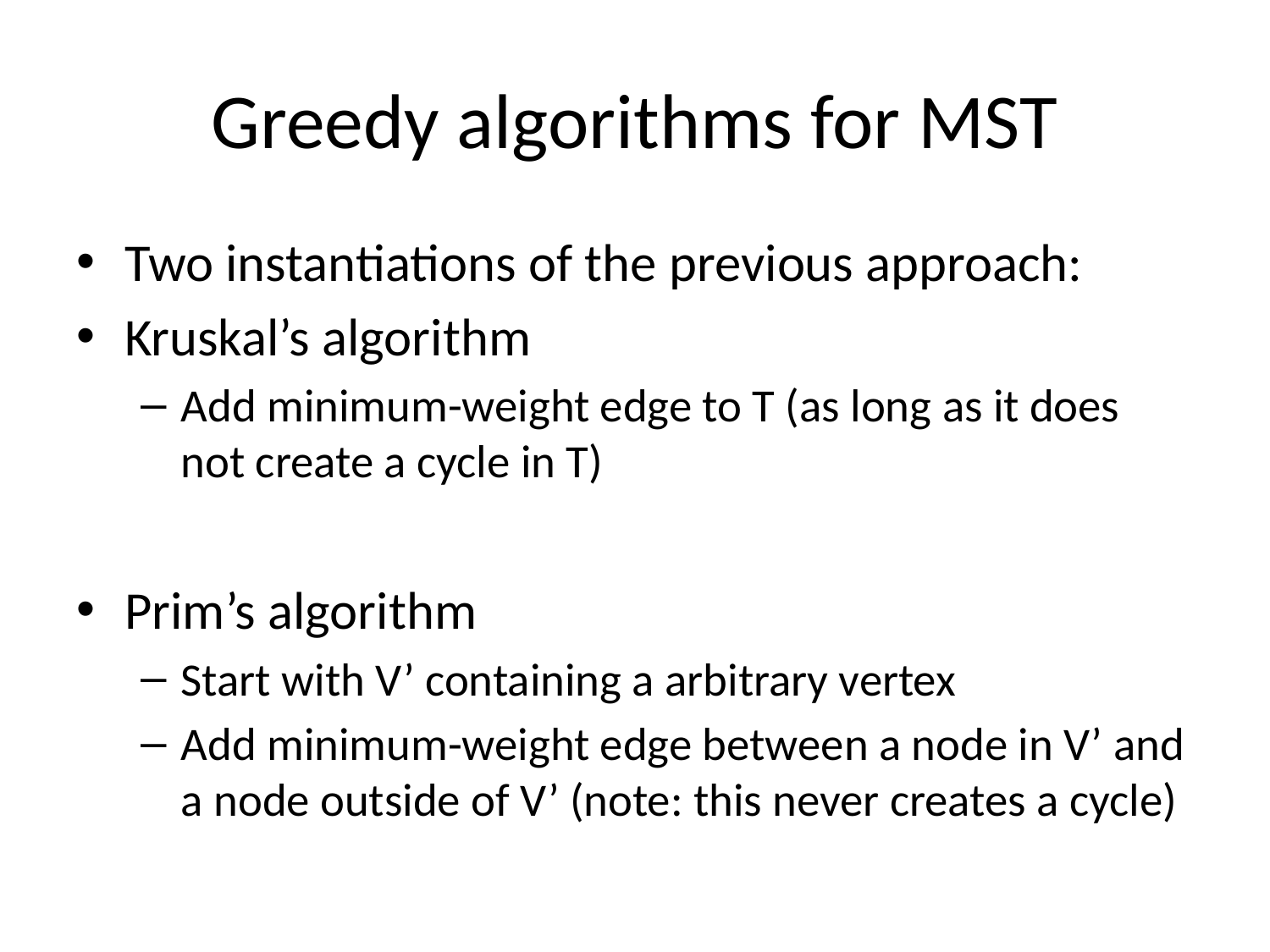

# Greedy algorithms for MST
Two instantiations of the previous approach:
Kruskal’s algorithm
Add minimum-weight edge to T (as long as it does not create a cycle in T)

Prim’s algorithm
Start with V’ containing a arbitrary vertex
Add minimum-weight edge between a node in V’ and a node outside of V’ (note: this never creates a cycle)